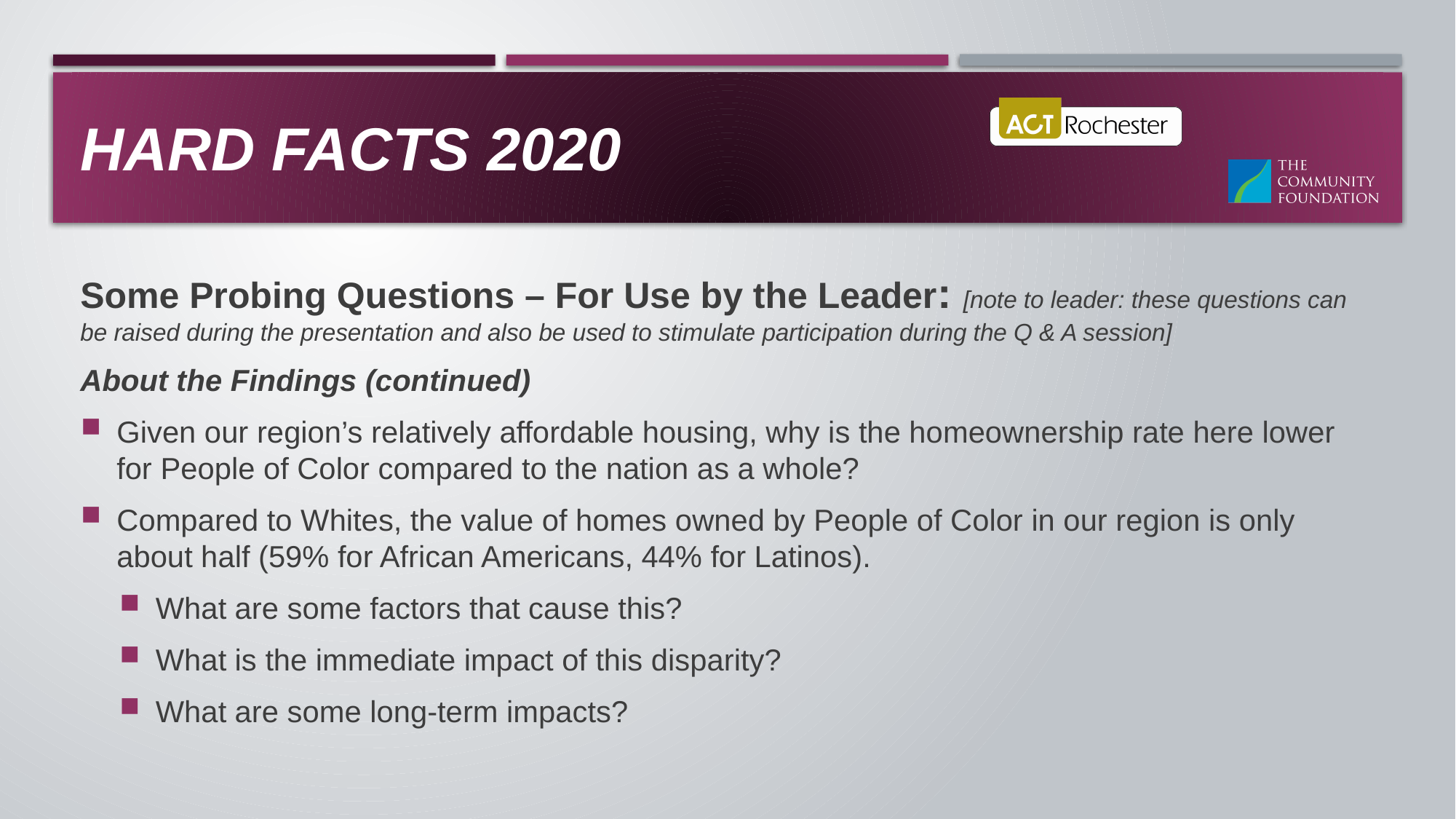

# Hard Facts 2020
Some Probing Questions – For Use by the Leader: [note to leader: these questions can be raised during the presentation and also be used to stimulate participation during the Q & A session]
About the Findings (continued)
Given our region’s relatively affordable housing, why is the homeownership rate here lower for People of Color compared to the nation as a whole?
Compared to Whites, the value of homes owned by People of Color in our region is only about half (59% for African Americans, 44% for Latinos).
What are some factors that cause this?
What is the immediate impact of this disparity?
What are some long-term impacts?